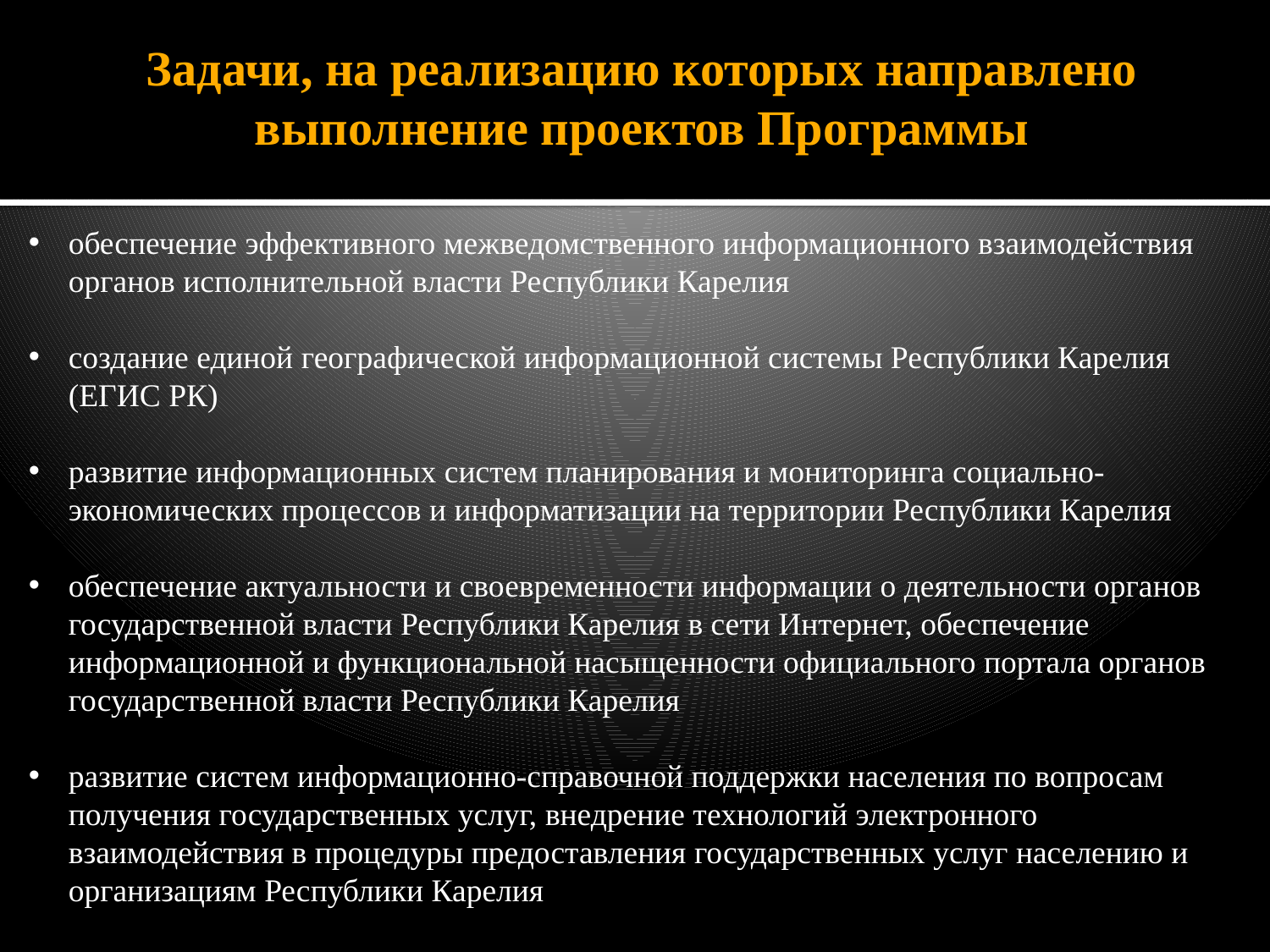

Задачи, на реализацию которых направлено выполнение проектов Программы
обеспечение эффективного межведомственного информационного взаимодействия органов исполнительной власти Республики Карелия

создание единой географической информационной системы Республики Карелия (ЕГИС РК)

развитие информационных систем планирования и мониторинга социально-экономических процессов и информатизации на территории Республики Карелия

обеспечение актуальности и своевременности информации о деятельности органов государственной власти Республики Карелия в сети Интернет, обеспечение информационной и функциональной насыщенности официального портала органов государственной власти Республики Карелия

развитие систем информационно-справочной поддержки населения по вопросам   получения государственных услуг, внедрение технологий электронного взаимодействия в процедуры предоставления государственных услуг населению и организациям Республики Карелия